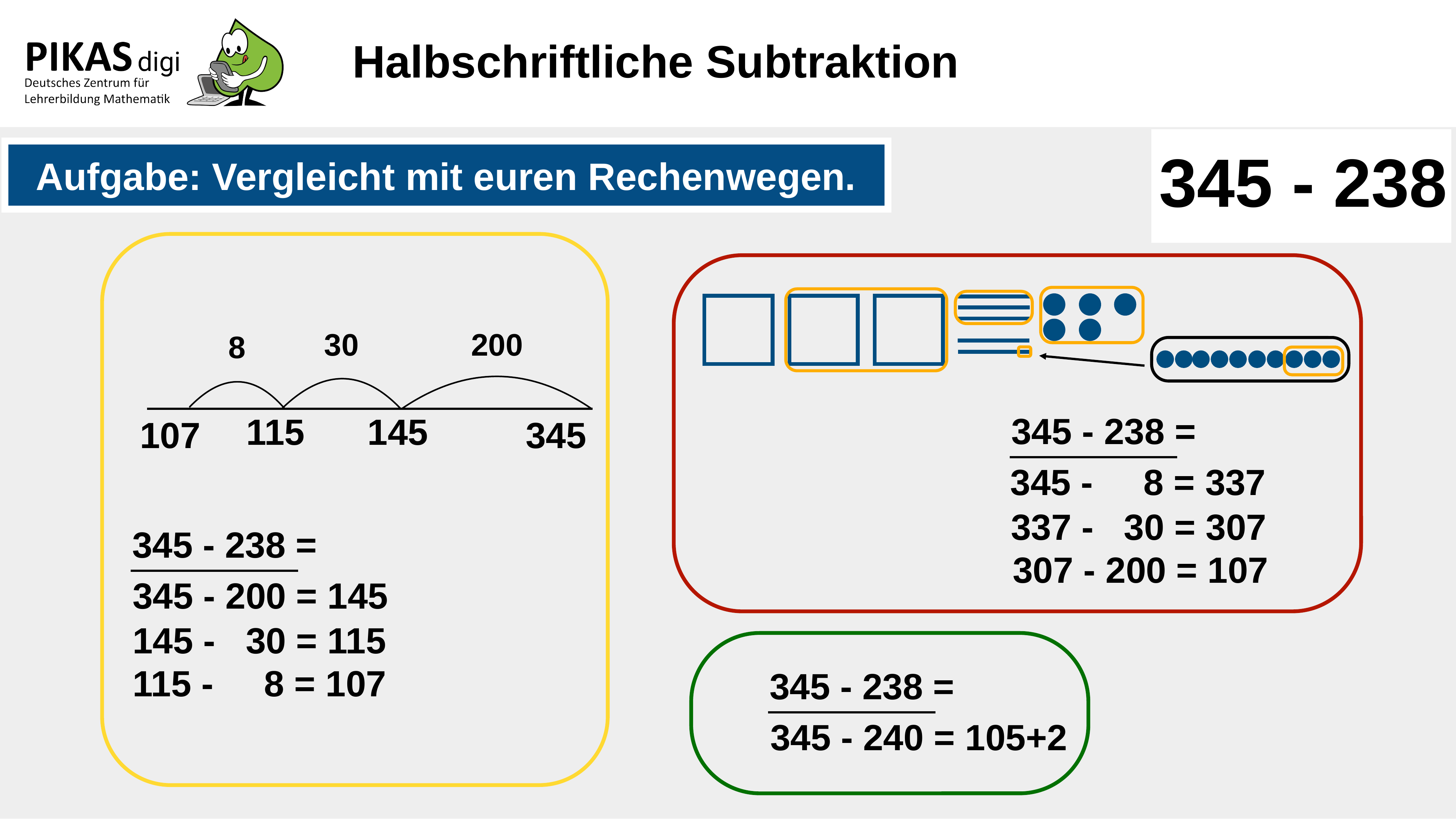

# Halbschriftliche Subtraktion
345 - 238

Aufgabe: Vergleicht mit euren Rechenwegen.

200
30
8

115
145
107
345

345 - 238 =
345 - 200 = 145

145 -   30 = 115
115 -     8 = 107

345 - 238 =
345 -     8 = 337

337 -   30 = 307
307 - 200 = 107

345 - 238 =
345 - 240 = 105+2